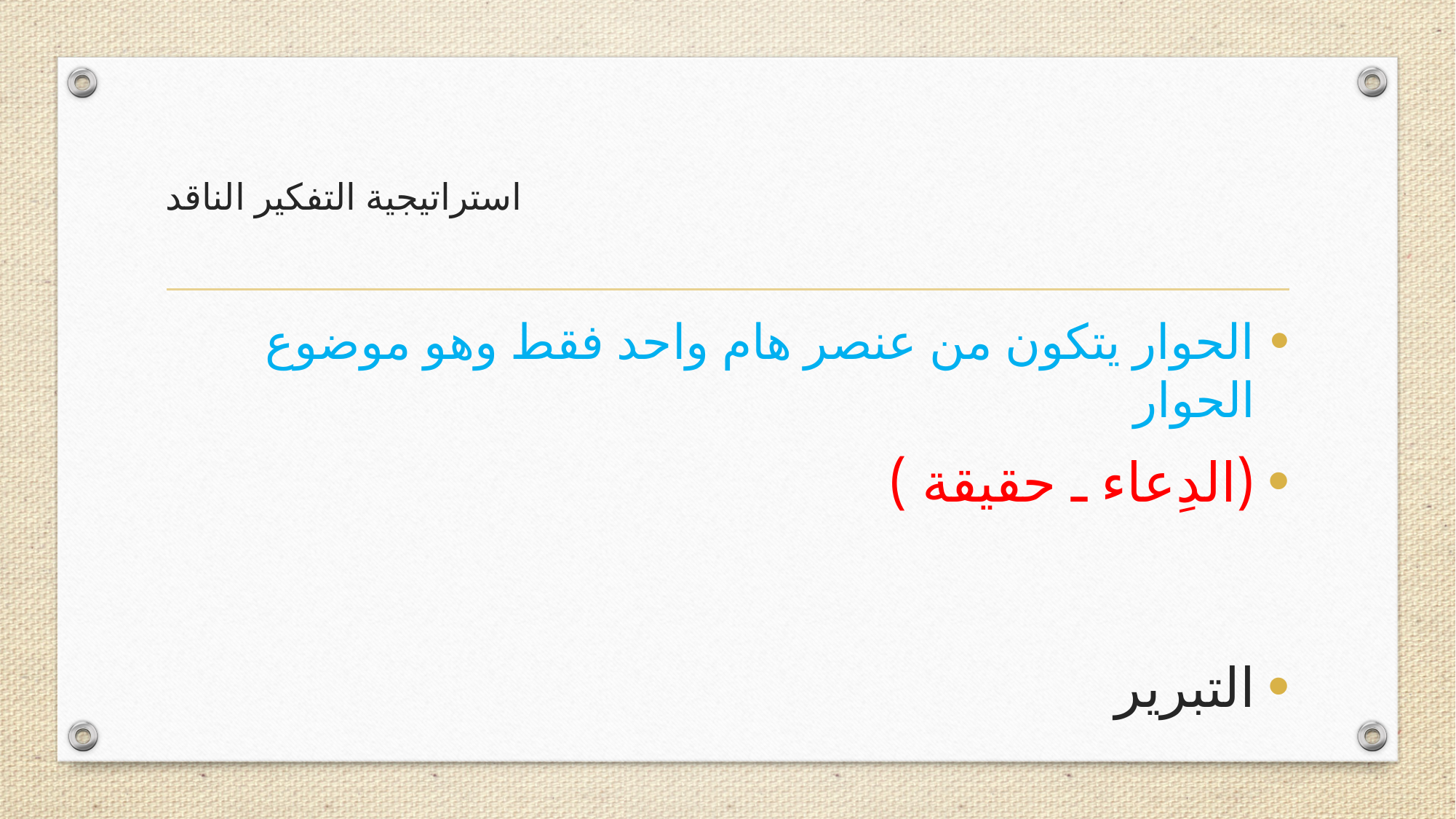

# استراتيجية التفكير الناقد
الحوار يتكون من عنصر هام واحد فقط وهو موضوع الحوار
(الدِعاء ـ حقيقة )

التبرير